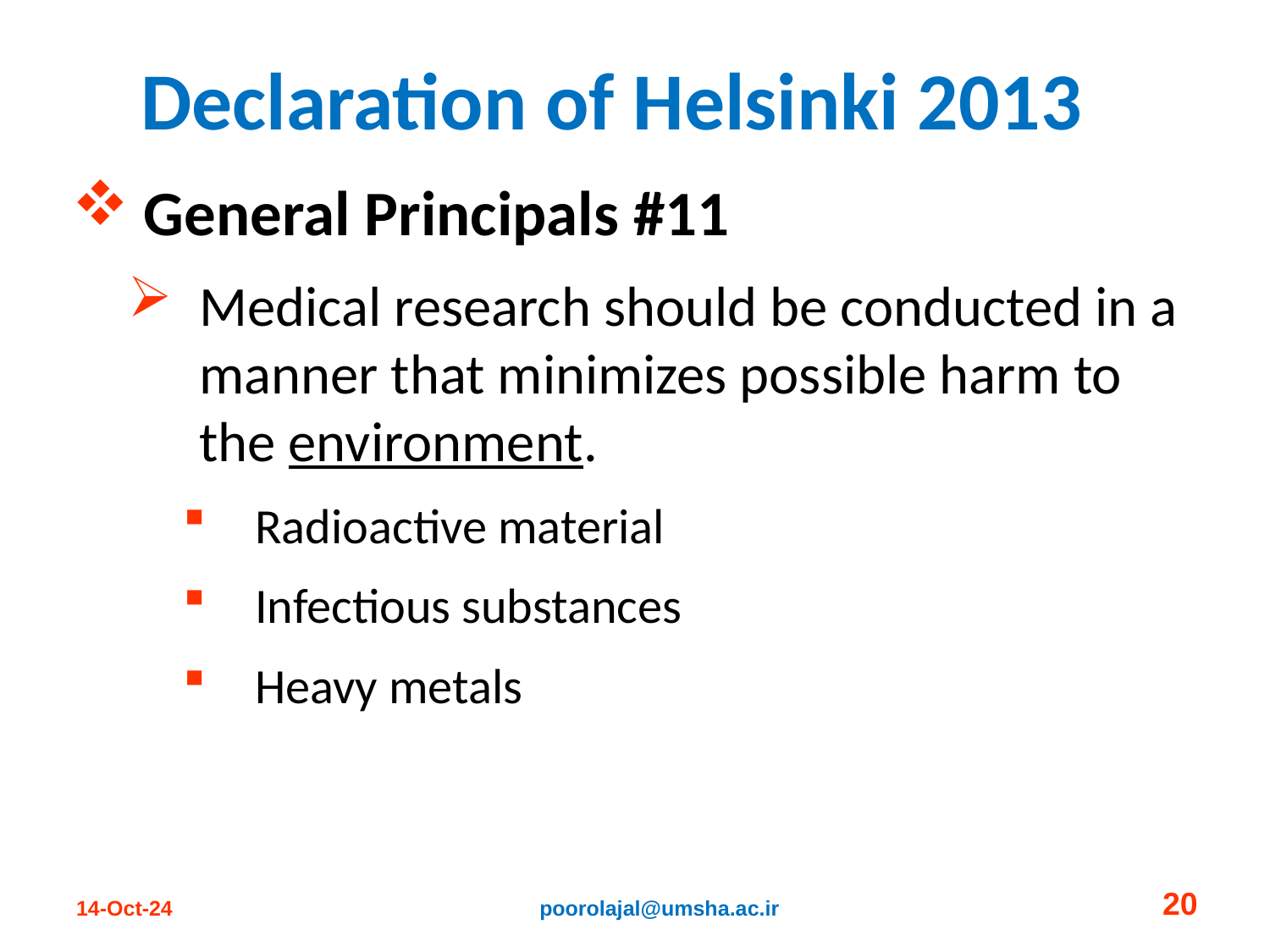

# Declaration of Helsinki 2013
General Principals #11
Medical research should be conducted in a manner that minimizes possible harm to the environment.
Radioactive material
Infectious substances
Heavy metals
20
poorolajal@umsha.ac.ir
14-Oct-24